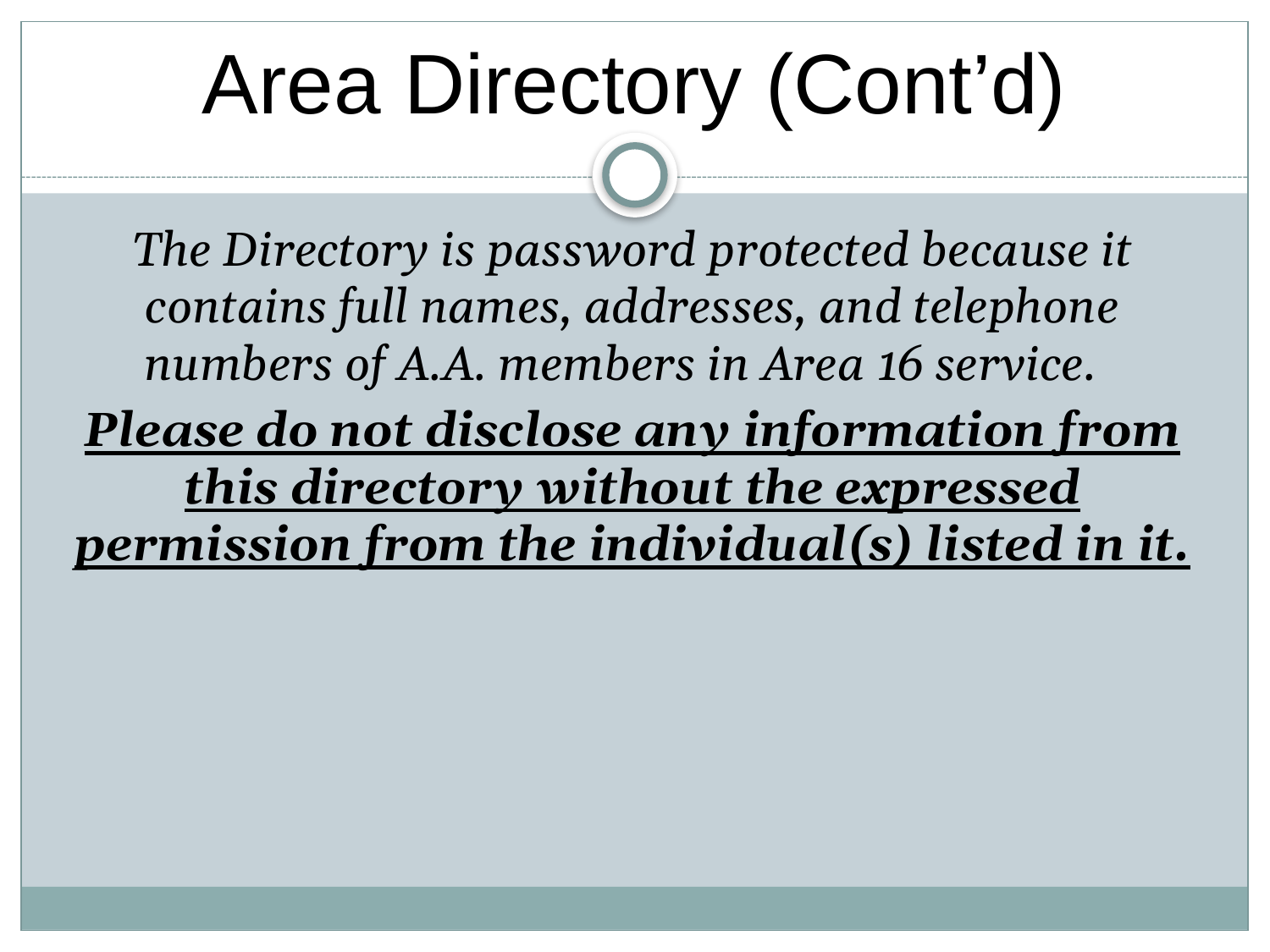

# Area Directory (Cont’d)
The Directory is password protected because it contains full names, addresses, and telephone numbers of A.A. members in Area 16 service.
Please do not disclose any information from this directory without the expressed permission from the individual(s) listed in it.